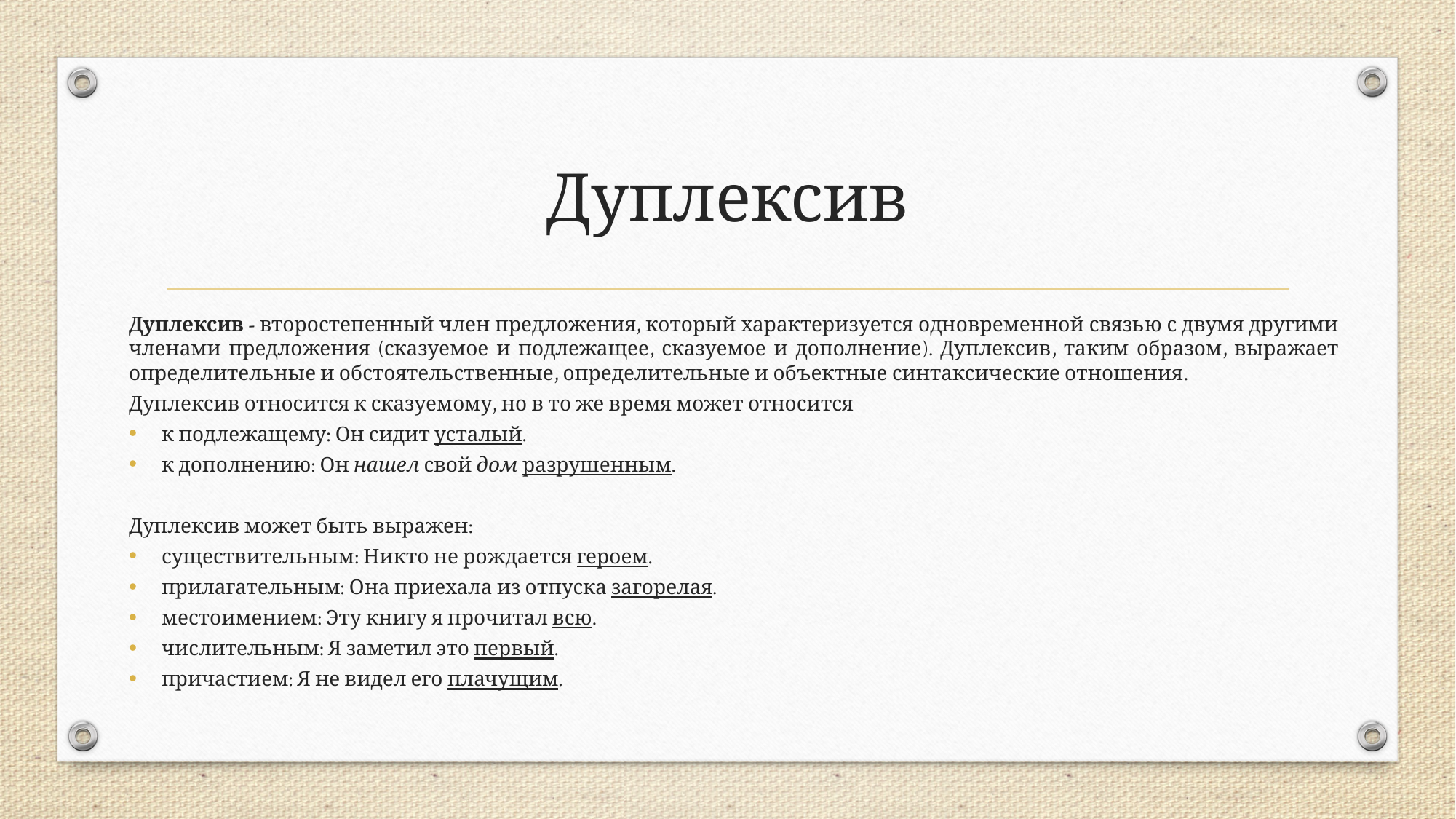

# Дуплексив
Дуплексив - второстепенный член предложения, который характеризуется одновременной связью с двумя другими членами предложения (сказуемое и подлежащее, сказуемое и дополнение). Дуплексив, таким образом, выражает определительные и обстоятельственные, определительные и объектные синтаксические отношения.
Дуплексив относится к сказуемому, но в то же время может относится
к подлежащему: Он сидит усталый.
к дополнению: Он нашел свой дом разрушенным.

Дуплексив может быть выражен:
существительным: Никто не рождается героем.
прилагательным: Она приехала из отпуска загорелая.
местоимением: Эту книгу я прочитал всю.
числительным: Я заметил это первый.
причастием: Я не видел его плачущим.